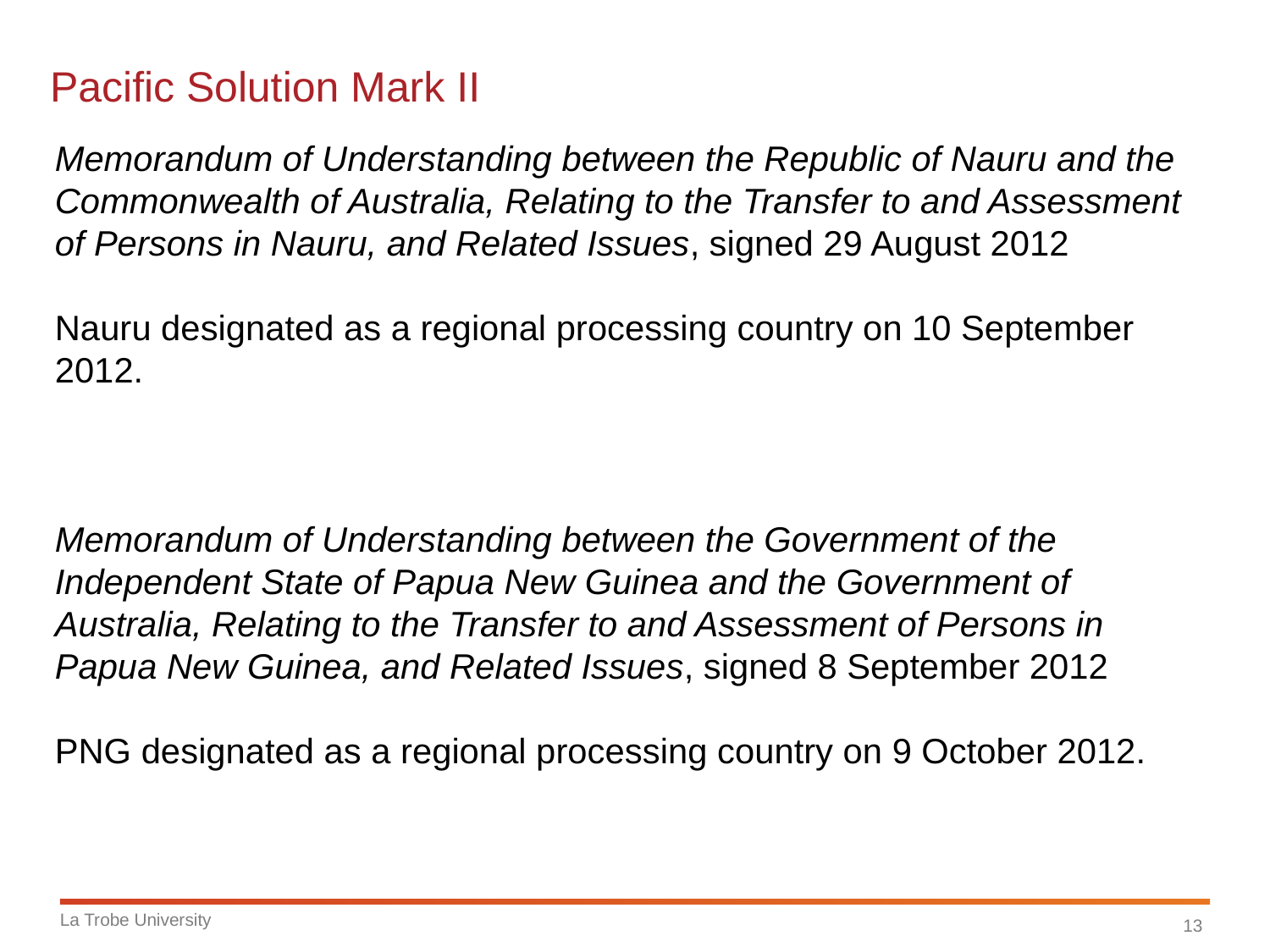

# Pacific Solution Mark II
Memorandum of Understanding between the Republic of Nauru and the Commonwealth of Australia, Relating to the Transfer to and Assessment of Persons in Nauru, and Related Issues, signed 29 August 2012

Nauru designated as a regional processing country on 10 September 2012.

Memorandum of Understanding between the Government of the Independent State of Papua New Guinea and the Government of Australia, Relating to the Transfer to and Assessment of Persons in Papua New Guinea, and Related Issues, signed 8 September 2012

PNG designated as a regional processing country on 9 October 2012.
La Trobe University